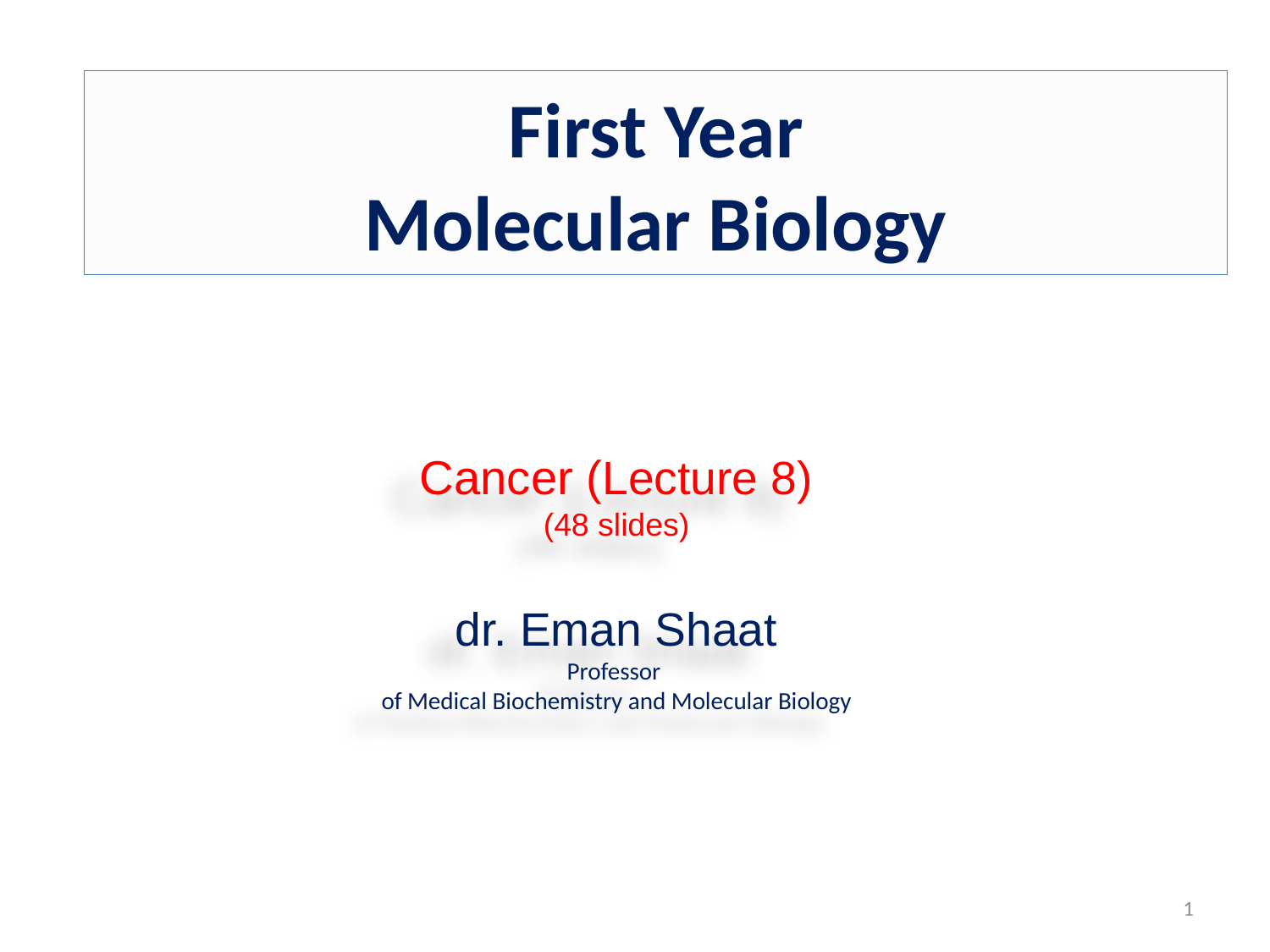

First Year
Molecular Biology
# Cancer (Lecture 8) (48 slides) dr. Eman Shaat Professor of Medical Biochemistry and Molecular Biology
1